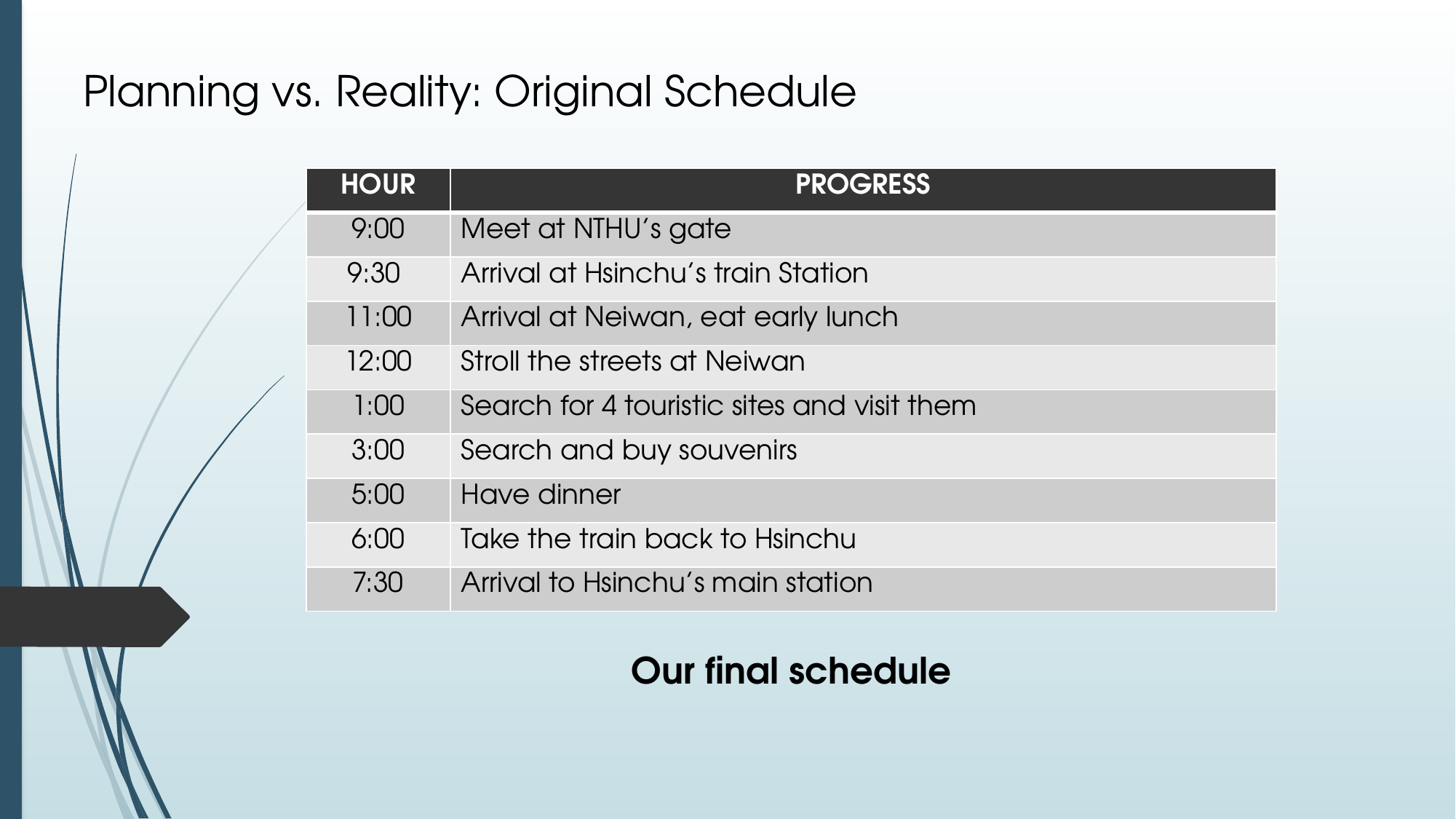

Planning vs. Reality: Original Schedule
| HOUR | PROGRESS |
| --- | --- |
| 9:00 | Meet at NTHU’s gate |
| 9:30 | Arrival at Hsinchu’s train Station |
| 11:00 | Arrival at Neiwan, eat early lunch |
| 12:00 | Stroll the streets at Neiwan |
| 1:00 | Search for 4 touristic sites and visit them |
| 3:00 | Search and buy souvenirs |
| 5:00 | Have dinner |
| 6:00 | Take the train back to Hsinchu |
| 7:30 | Arrival to Hsinchu’s main station |
Our final schedule